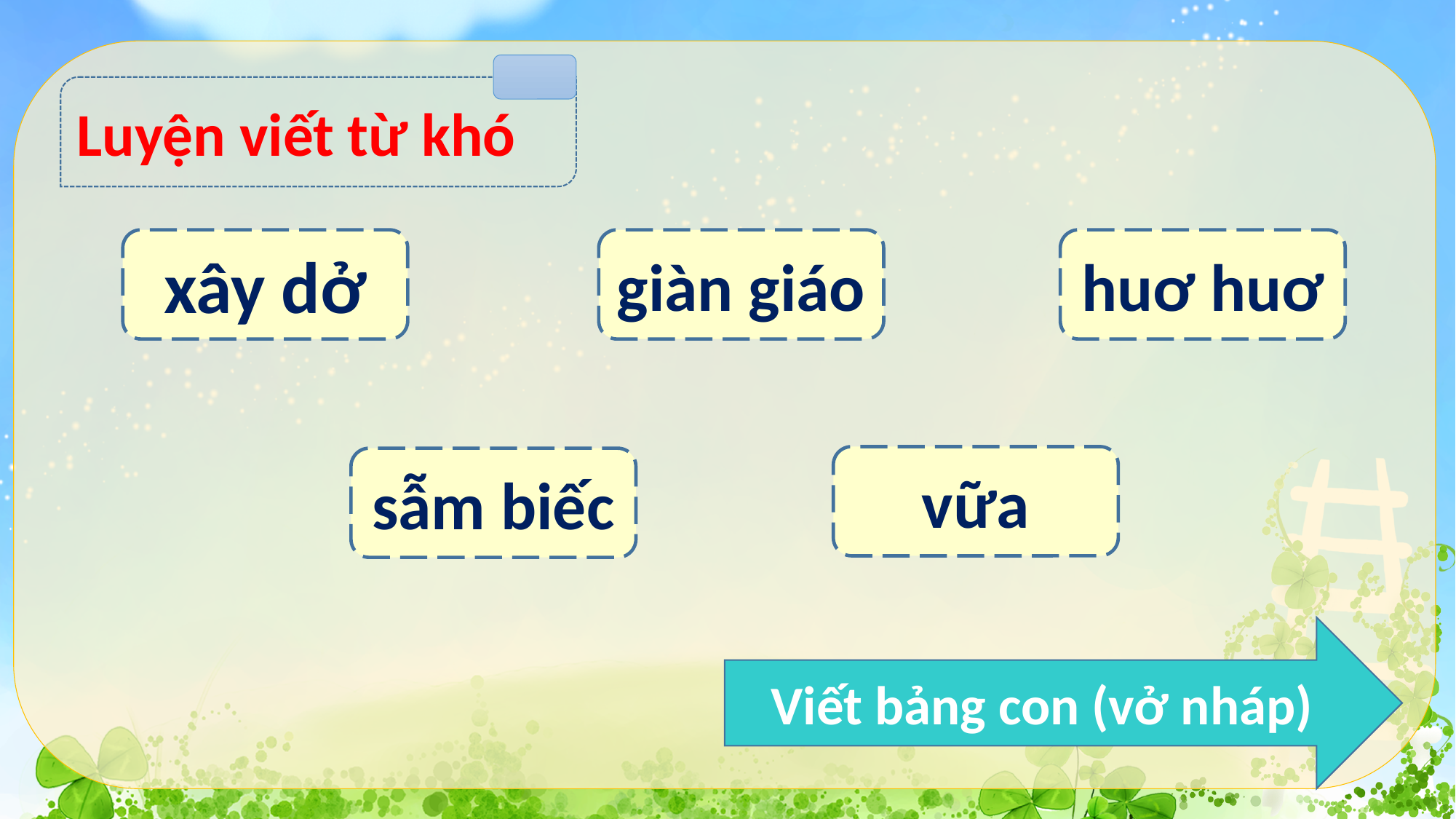

Luyện viết từ khó
xây dở
giàn giáo
huơ huơ
vữa
sẫm biếc
Viết bảng con (vở nháp)